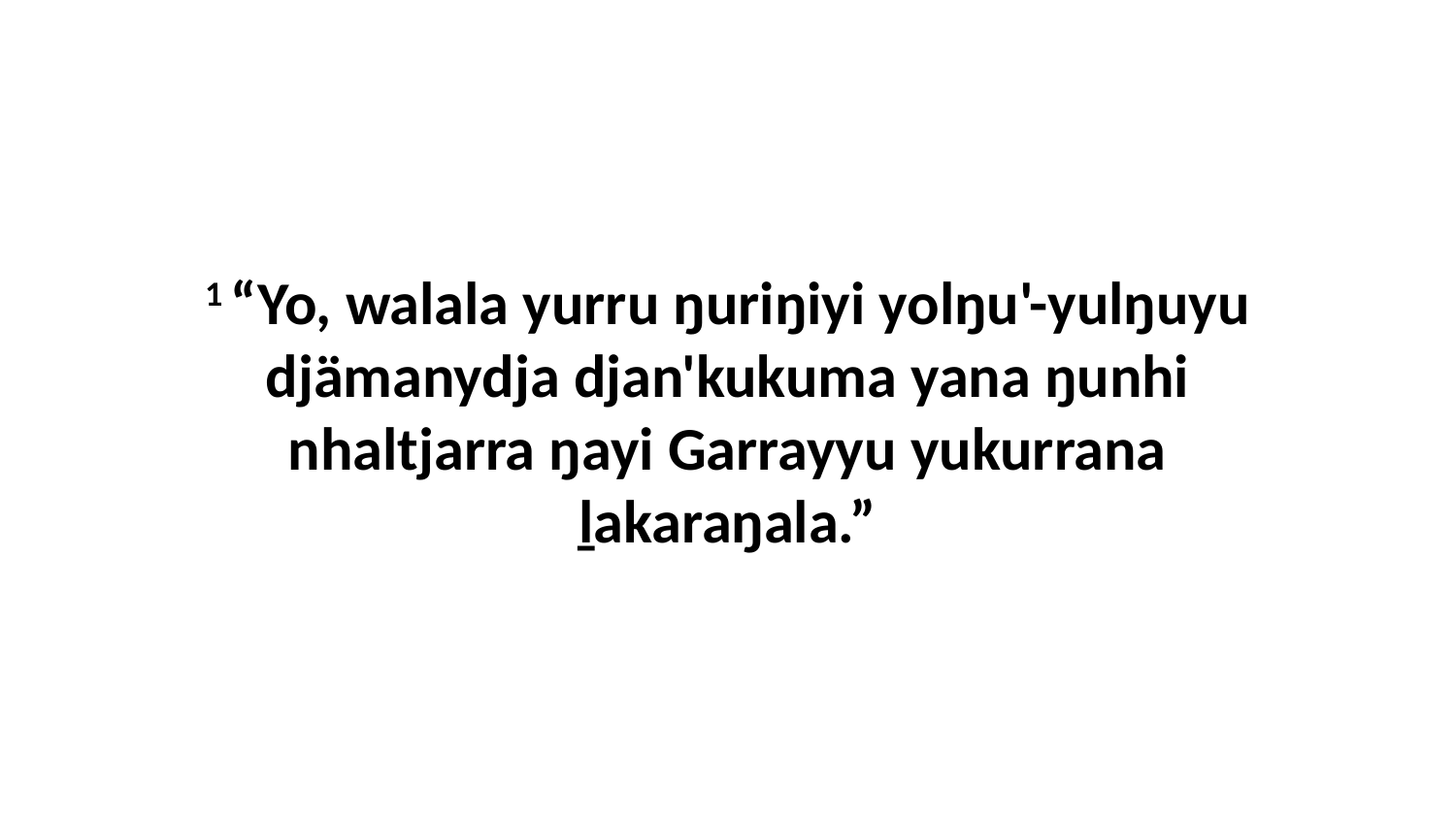

1 “Yo, walala yurru ŋuriŋiyi yolŋu'-yulŋuyu djämanydja djan'kukuma yana ŋunhi nhaltjarra ŋayi Garrayyu yukurrana ḻakaraŋala.”